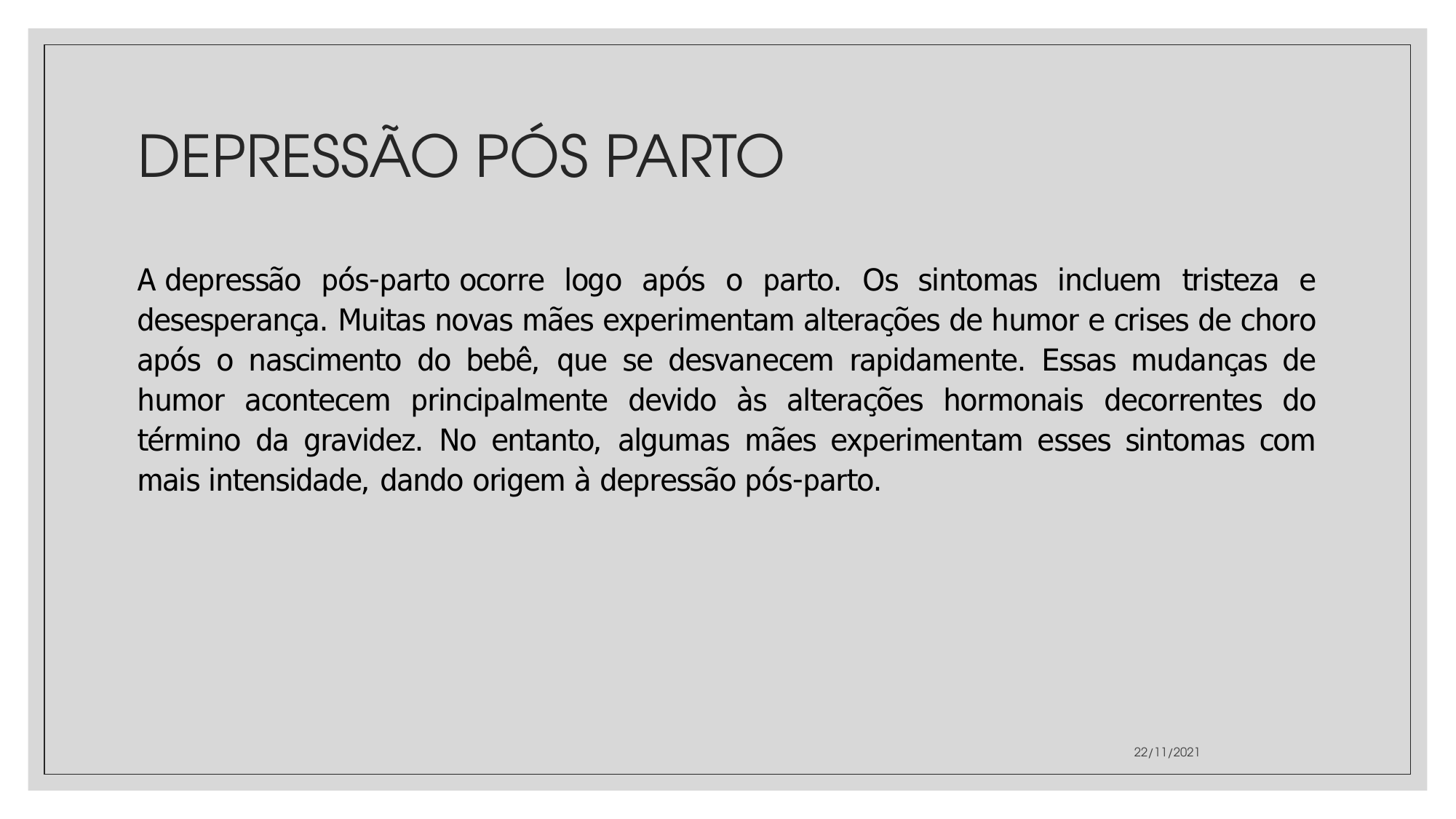

# DEPRESSÃO PÓS PARTO
A depressão pós-parto ocorre logo após o parto. Os sintomas incluem tristeza e desesperança. Muitas novas mães experimentam alterações de humor e crises de choro após o nascimento do bebê, que se desvanecem rapidamente. Essas mudanças de humor acontecem principalmente devido às alterações hormonais decorrentes do término da gravidez. No entanto, algumas mães experimentam esses sintomas com mais intensidade, dando origem à depressão pós-parto.
22/11/2021